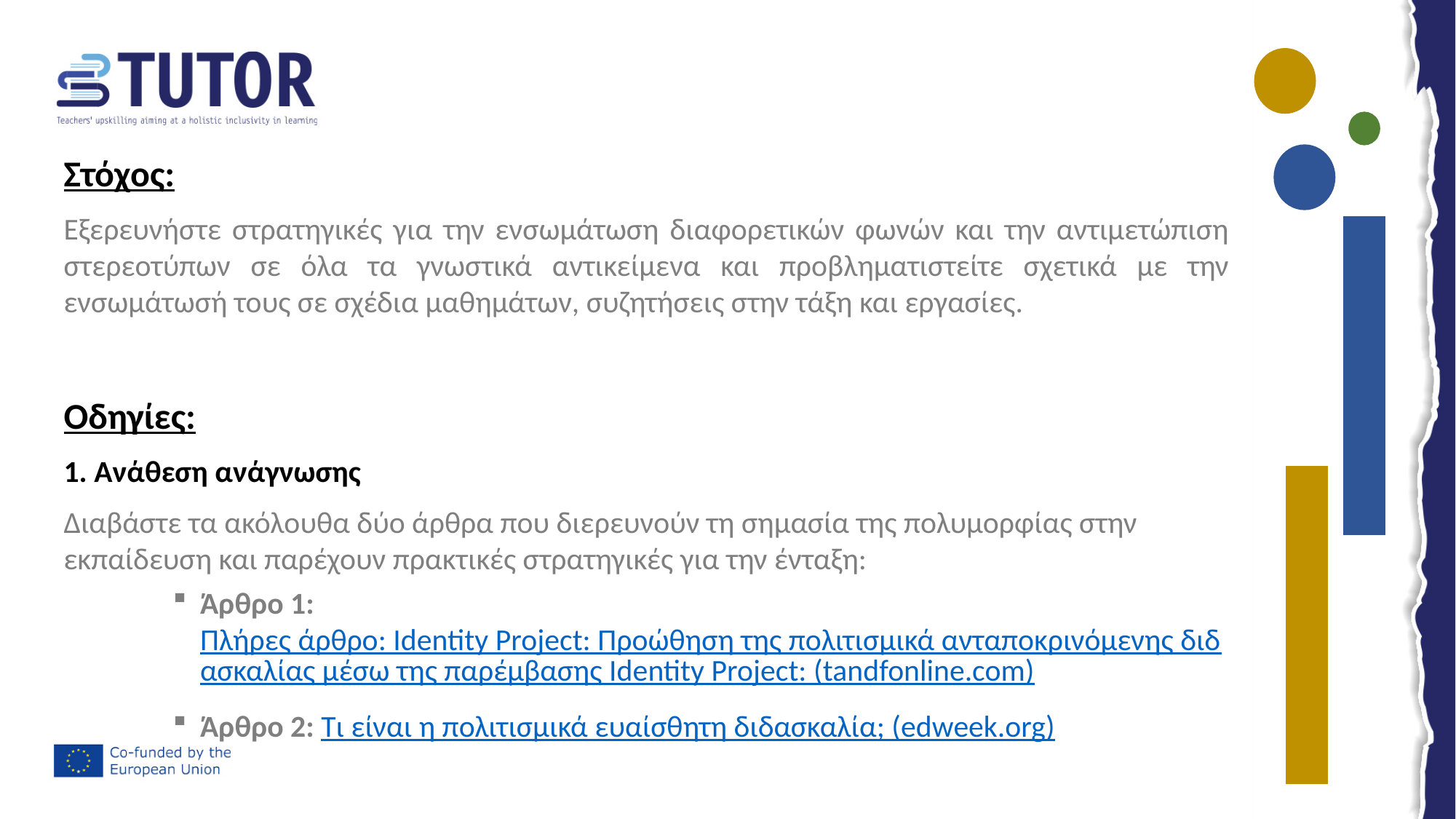

Στόχος:
Εξερευνήστε στρατηγικές για την ενσωμάτωση διαφορετικών φωνών και την αντιμετώπιση στερεοτύπων σε όλα τα γνωστικά αντικείμενα και προβληματιστείτε σχετικά με την ενσωμάτωσή τους σε σχέδια μαθημάτων, συζητήσεις στην τάξη και εργασίες.

Οδηγίες:
1. Ανάθεση ανάγνωσης
Διαβάστε τα ακόλουθα δύο άρθρα που διερευνούν τη σημασία της πολυμορφίας στην εκπαίδευση και παρέχουν πρακτικές στρατηγικές για την ένταξη:
Άρθρο 1: Πλήρες άρθρο: Identity Project: Προώθηση της πολιτισμικά ανταποκρινόμενης διδασκαλίας μέσω της παρέμβασης Identity Project: (tandfonline.com)
Άρθρο 2: Τι είναι η πολιτισμικά ευαίσθητη διδασκαλία; (edweek.org)